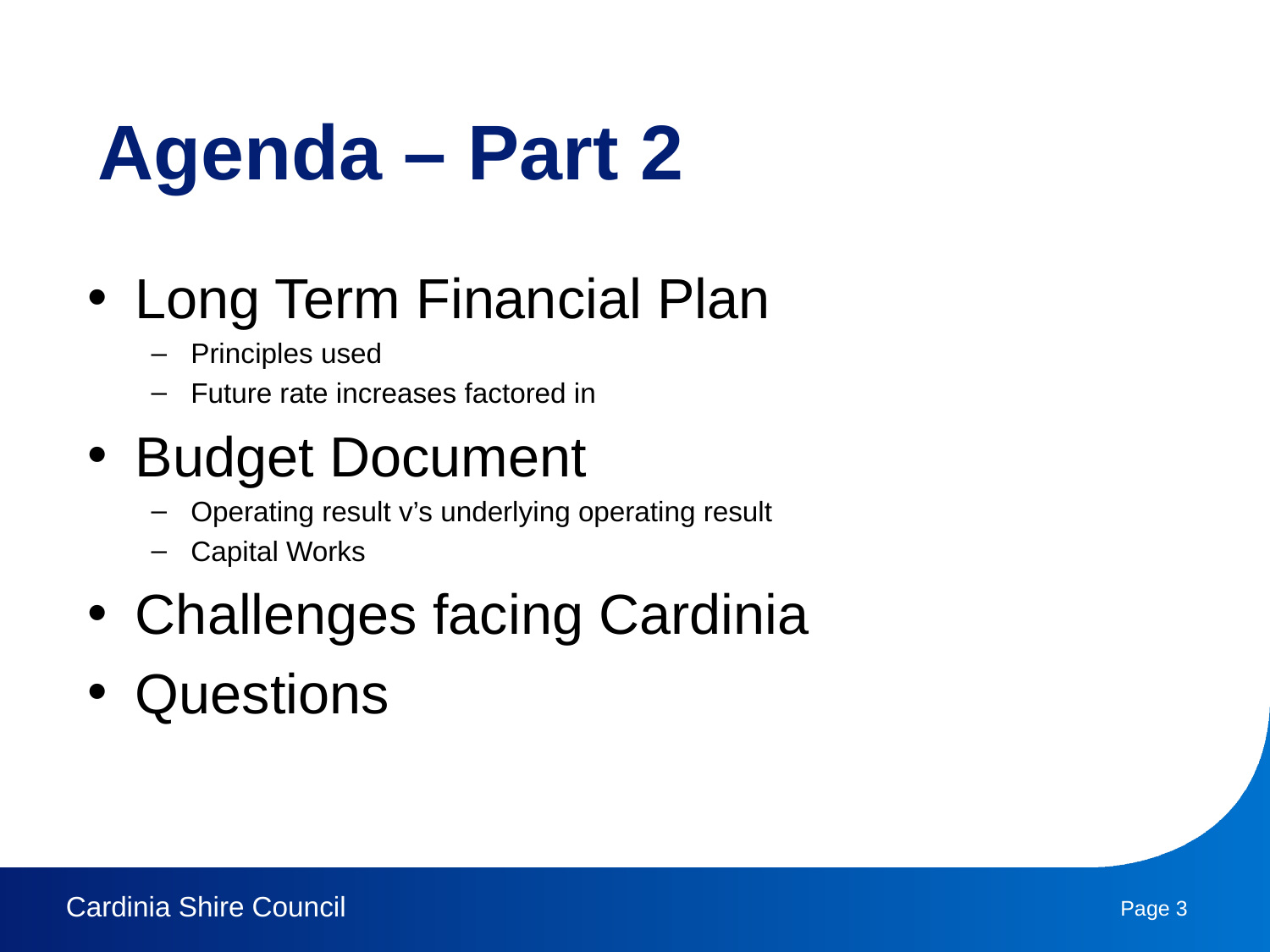

# Agenda – Part 2
Long Term Financial Plan
Principles used
Future rate increases factored in
Budget Document
Operating result v’s underlying operating result
Capital Works
Challenges facing Cardinia
Questions
Page 3